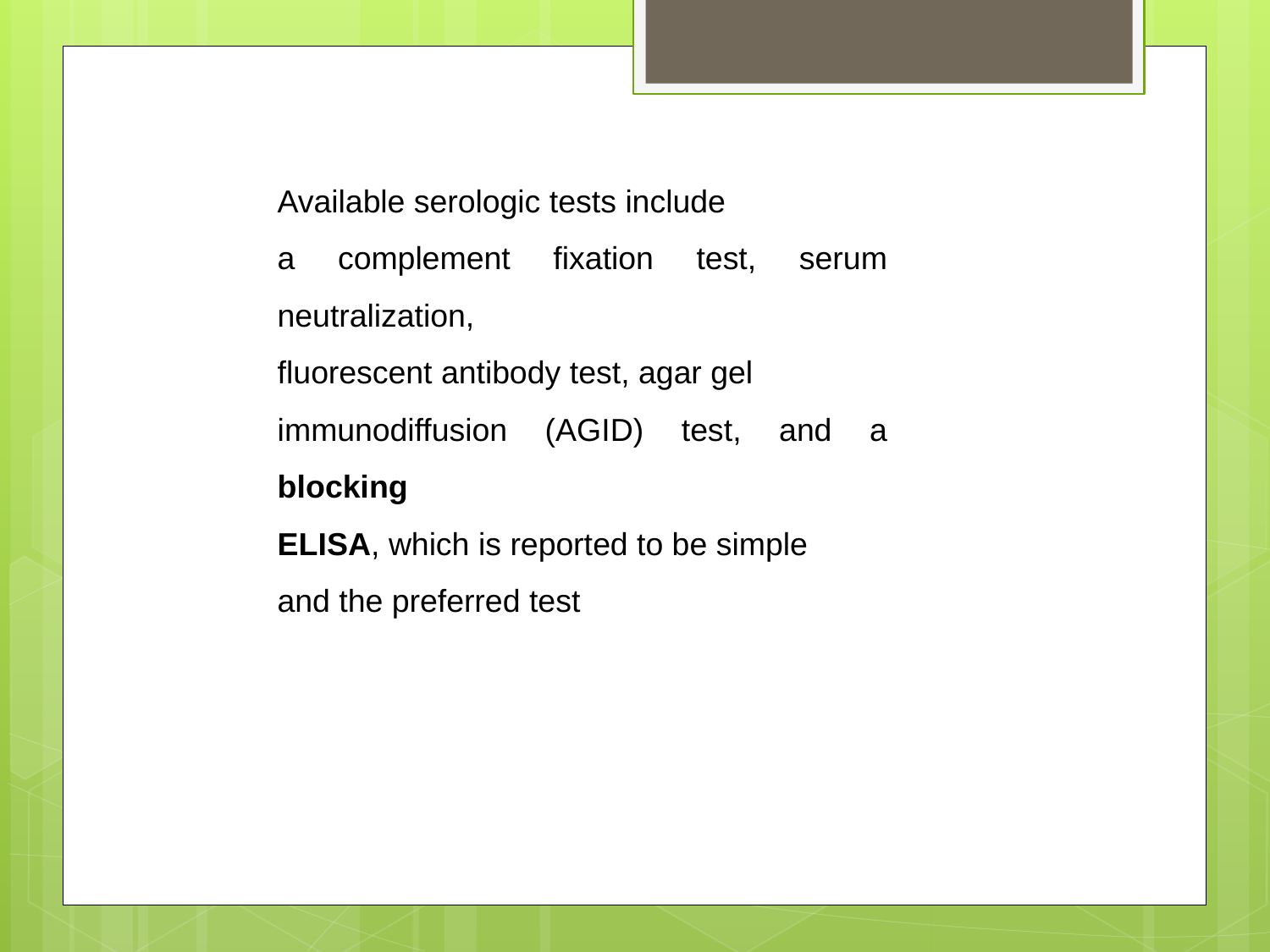

Available serologic tests include
a complement fixation test, serum neutralization,
fluorescent antibody test, agar gel
immunodiffusion (AGID) test, and a blocking
ELISA, which is reported to be simple
and the preferred test